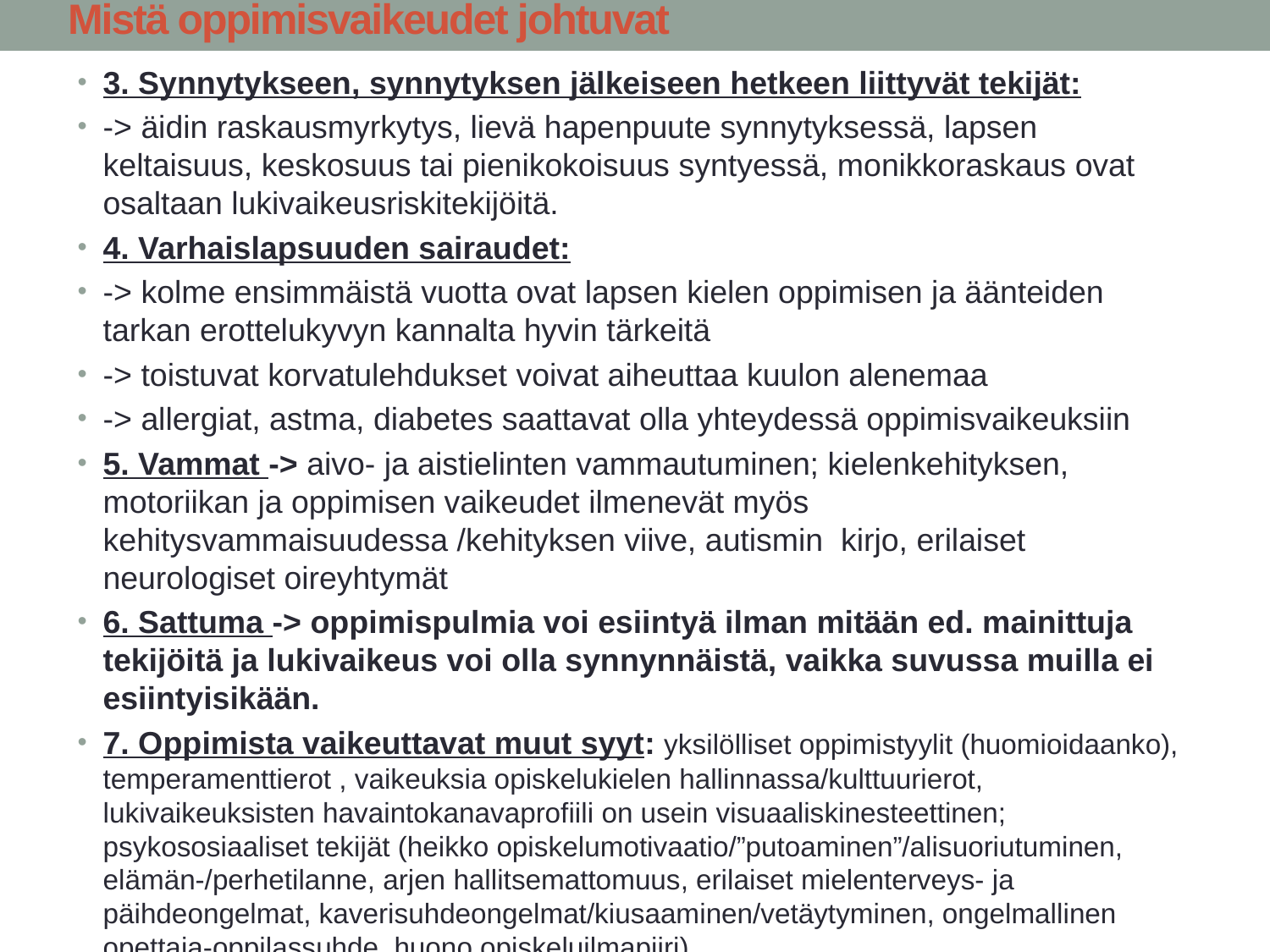

# Mistä oppimisvaikeudet johtuvat
3. Synnytykseen, synnytyksen jälkeiseen hetkeen liittyvät tekijät:
-> äidin raskausmyrkytys, lievä hapenpuute synnytyksessä, lapsen keltaisuus, keskosuus tai pienikokoisuus syntyessä, monikkoraskaus ovat osaltaan lukivaikeusriskitekijöitä.
4. Varhaislapsuuden sairaudet:
-> kolme ensimmäistä vuotta ovat lapsen kielen oppimisen ja äänteiden tarkan erottelukyvyn kannalta hyvin tärkeitä
-> toistuvat korvatulehdukset voivat aiheuttaa kuulon alenemaa
-> allergiat, astma, diabetes saattavat olla yhteydessä oppimisvaikeuksiin
5. Vammat -> aivo- ja aistielinten vammautuminen; kielenkehityksen, motoriikan ja oppimisen vaikeudet ilmenevät myös kehitysvammaisuudessa /kehityksen viive, autismin  kirjo, erilaiset neurologiset oireyhtymät
6. Sattuma -> oppimispulmia voi esiintyä ilman mitään ed. mainittuja tekijöitä ja lukivaikeus voi olla synnynnäistä, vaikka suvussa muilla ei esiintyisikään.
7. Oppimista vaikeuttavat muut syyt: yksilölliset oppimistyylit (huomioidaanko), temperamenttierot , vaikeuksia opiskelukielen hallinnassa/kulttuurierot, lukivaikeuksisten havaintokanavaprofiili on usein visuaaliskinesteettinen; psykososiaaliset tekijät (heikko opiskelumotivaatio/”putoaminen”/alisuoriutuminen, elämän-/perhetilanne, arjen hallitsemattomuus, erilaiset mielenterveys- ja päihdeongelmat, kaverisuhdeongelmat/kiusaaminen/vetäytyminen, ongelmallinen opettaja-oppilassuhde, huono opiskeluilmapiiri)